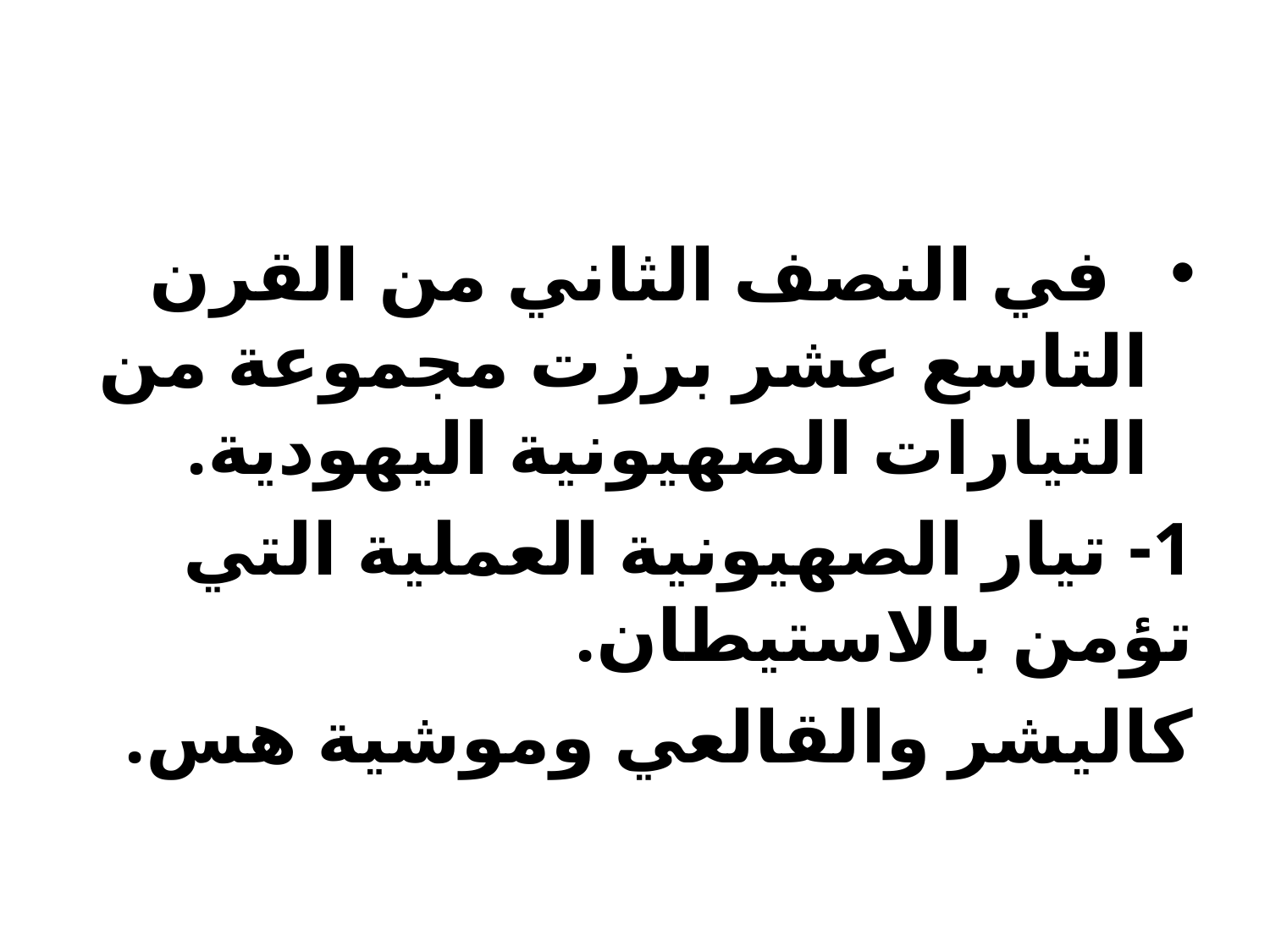

#
  في النصف الثاني من القرن التاسع عشر برزت مجموعة من التيارات الصهيونية اليهودية.
1- تيار الصهيونية العملية التي تؤمن بالاستيطان.
كاليشر والقالعي وموشية هس.